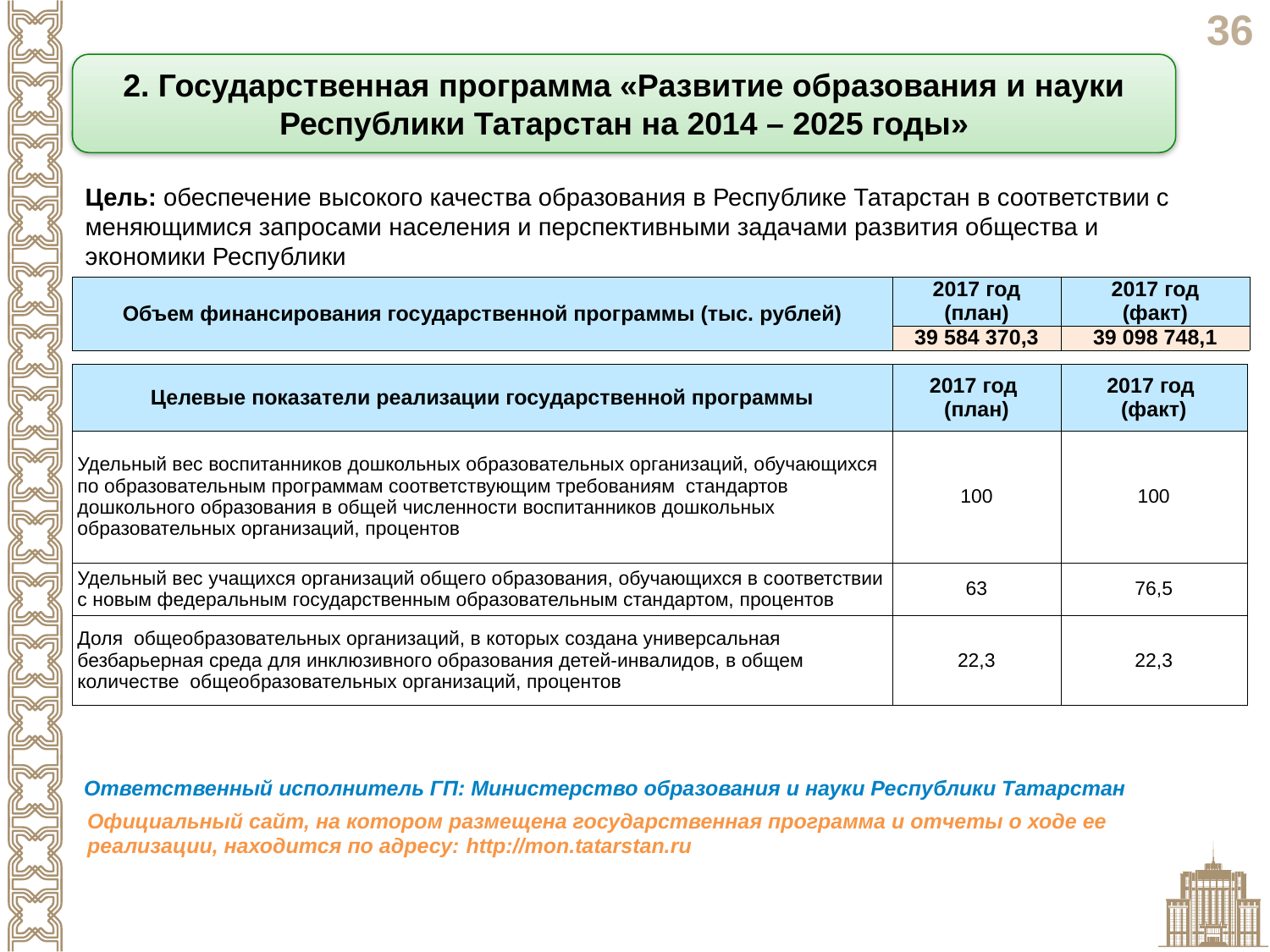

2. Государственная программа «Развитие образования и науки Республики Татарстан на 2014 – 2025 годы»
Цель: обеспечение высокого качества образования в Республике Татарстан в соответствии с меняющимися запросами населения и перспективными задачами развития общества и экономики Республики
| Объем финансирования государственной программы (тыс. рублей) | 2017 год (план) | 2017 год (факт) |
| --- | --- | --- |
|  | 39 584 370,3 | 39 098 748,1 |
| Целевые показатели реализации государственной программы | 2017 год (план) | 2017 год (факт) |
| --- | --- | --- |
| Удельный вес воспитанников дошкольных образовательных организаций, обучающихся по образовательным программам соответствующим требованиям стандартов дошкольного образования в общей численности воспитанников дошкольных образовательных организаций, процентов | 100 | 100 |
| Удельный вес учащихся организаций общего образования, обучающихся в соответствии с новым федеральным государственным образовательным стандартом, процентов | 63 | 76,5 |
| Доля общеобразовательных организаций, в которых создана универсальная безбарьерная среда для инклюзивного образования детей-инвалидов, в общем количестве общеобразовательных организаций, процентов | 22,3 | 22,3 |
Ответственный исполнитель ГП: Министерство образования и науки Республики Татарстан
Официальный сайт, на котором размещена государственная программа и отчеты о ходе ее реализации, находится по адресу: http://mon.tatarstan.ru